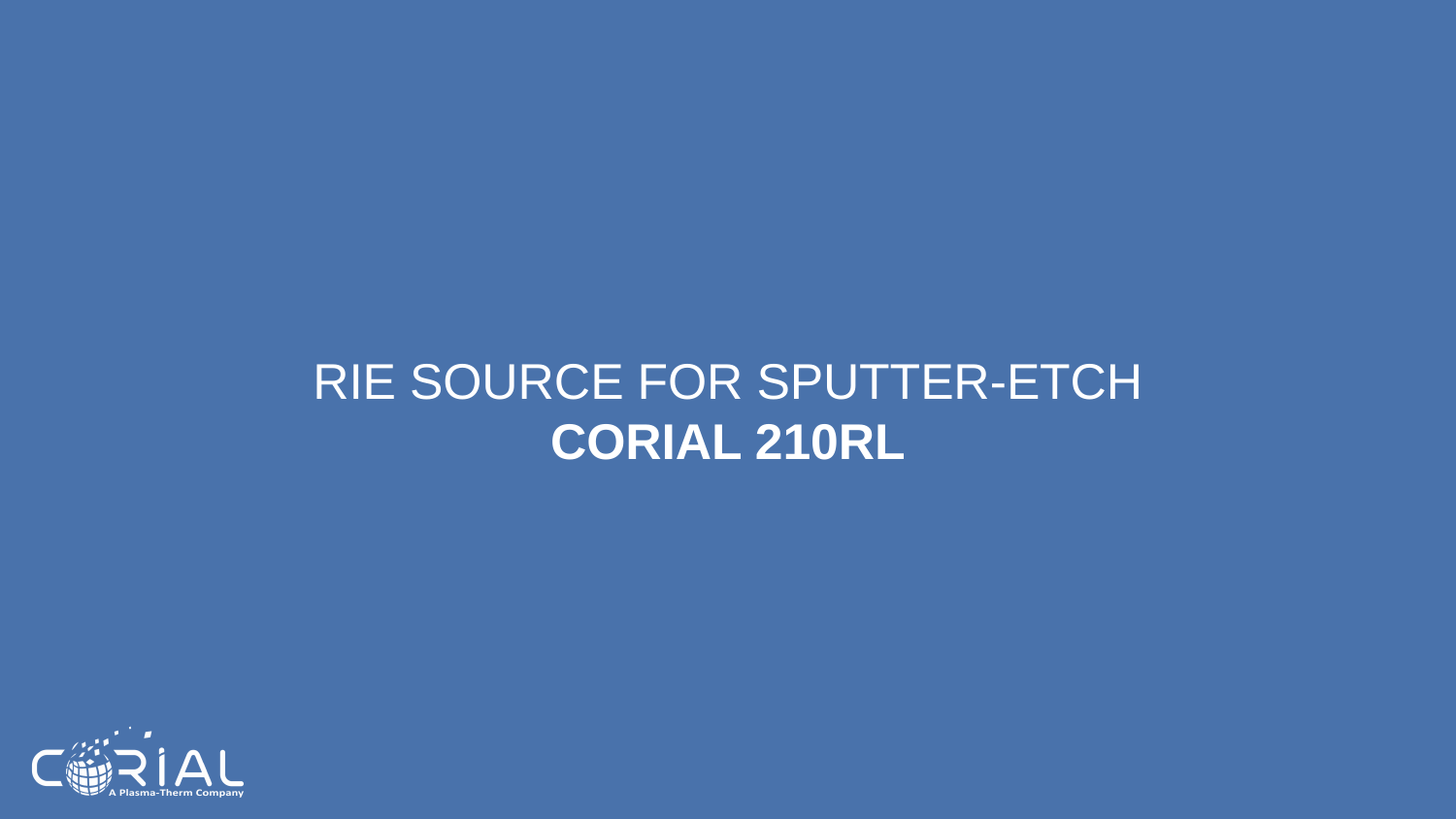

# Rie source for sputter-etch Corial 210RL